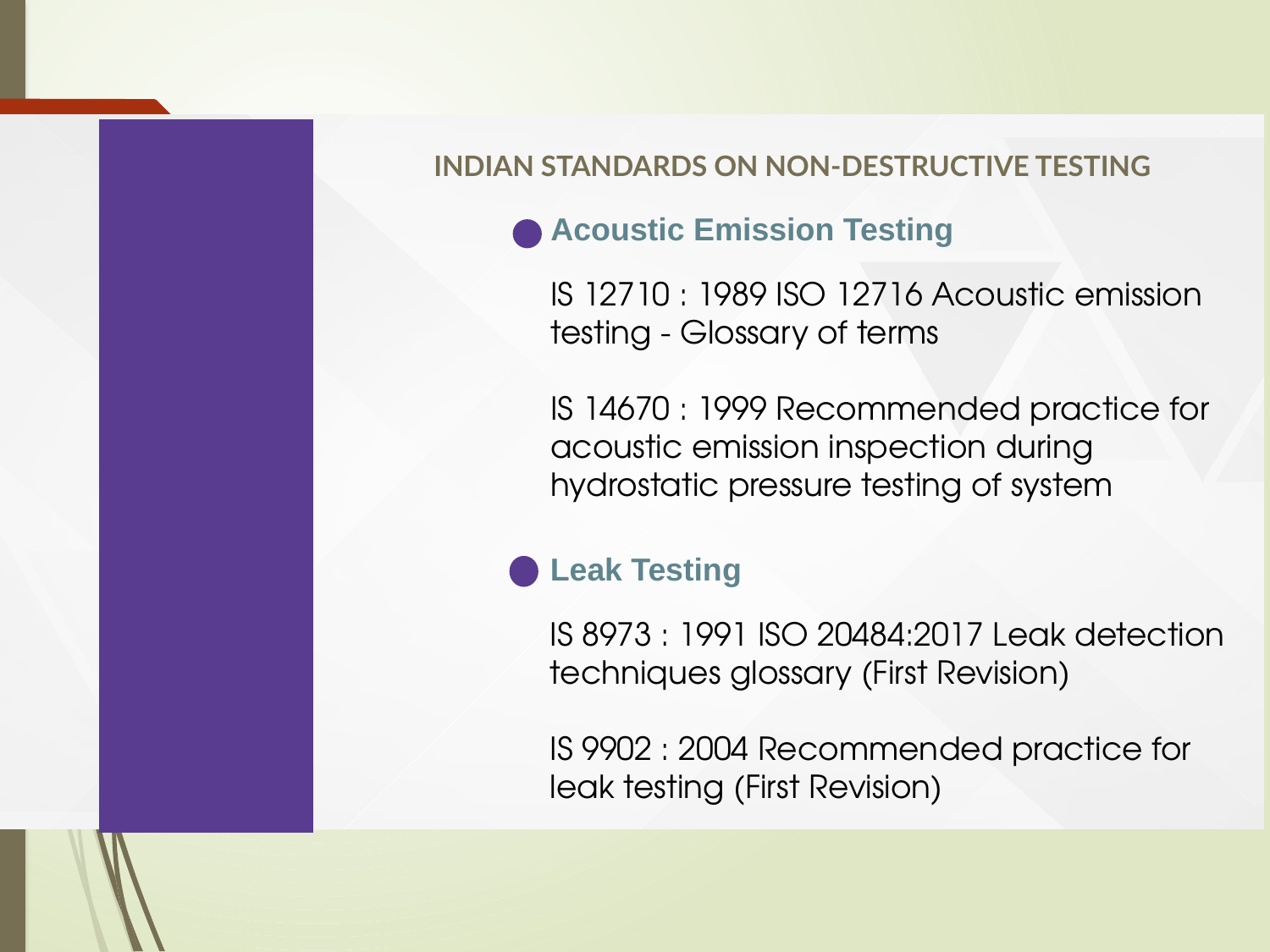

17

INDIAN STANDARDS ON NON-DESTRUCTIVE TESTING
Acoustic Emission Testing

IS 12710 : 1989 ISO 12716 Acoustic emission testing - Glossary of terms

IS 14670 : 1999 Recommended practice for acoustic emission inspection during hydrostatic pressure testing of system

Leak Testing

IS 8973 : 1991 ISO 20484:2017 Leak detection techniques glossary (First Revision)

IS 9902 : 2004 Recommended practice for leak testing (First Revision)